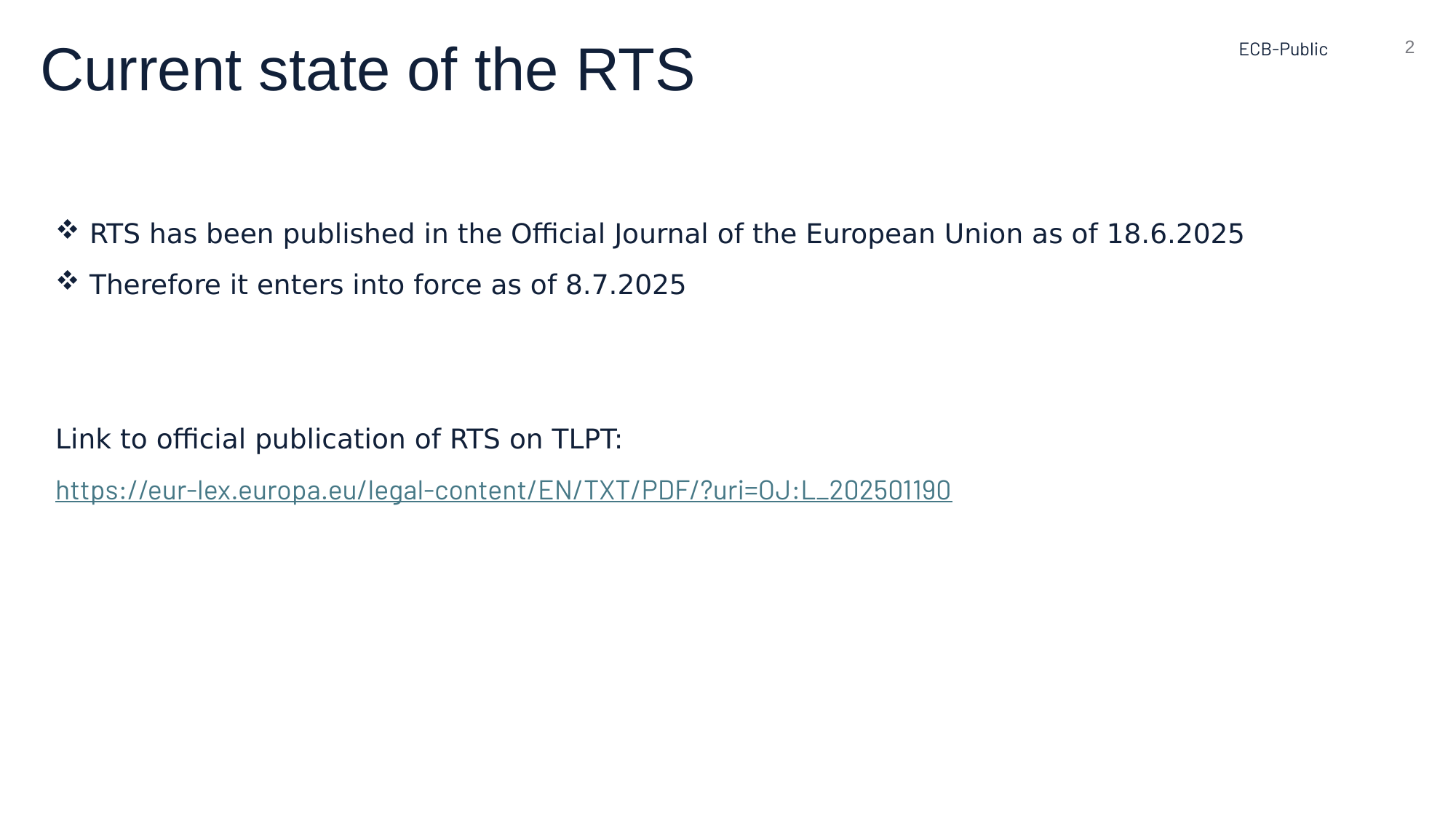

# Current state of the RTS
2
ECB-Public
RTS has been published in the Official Journal of the European Union as of 18.6.2025
Therefore it enters into force as of 8.7.2025

Link to official publication of RTS on TLPT:
https://eur-lex.europa.eu/legal-content/EN/TXT/PDF/?uri=OJ:L_202501190